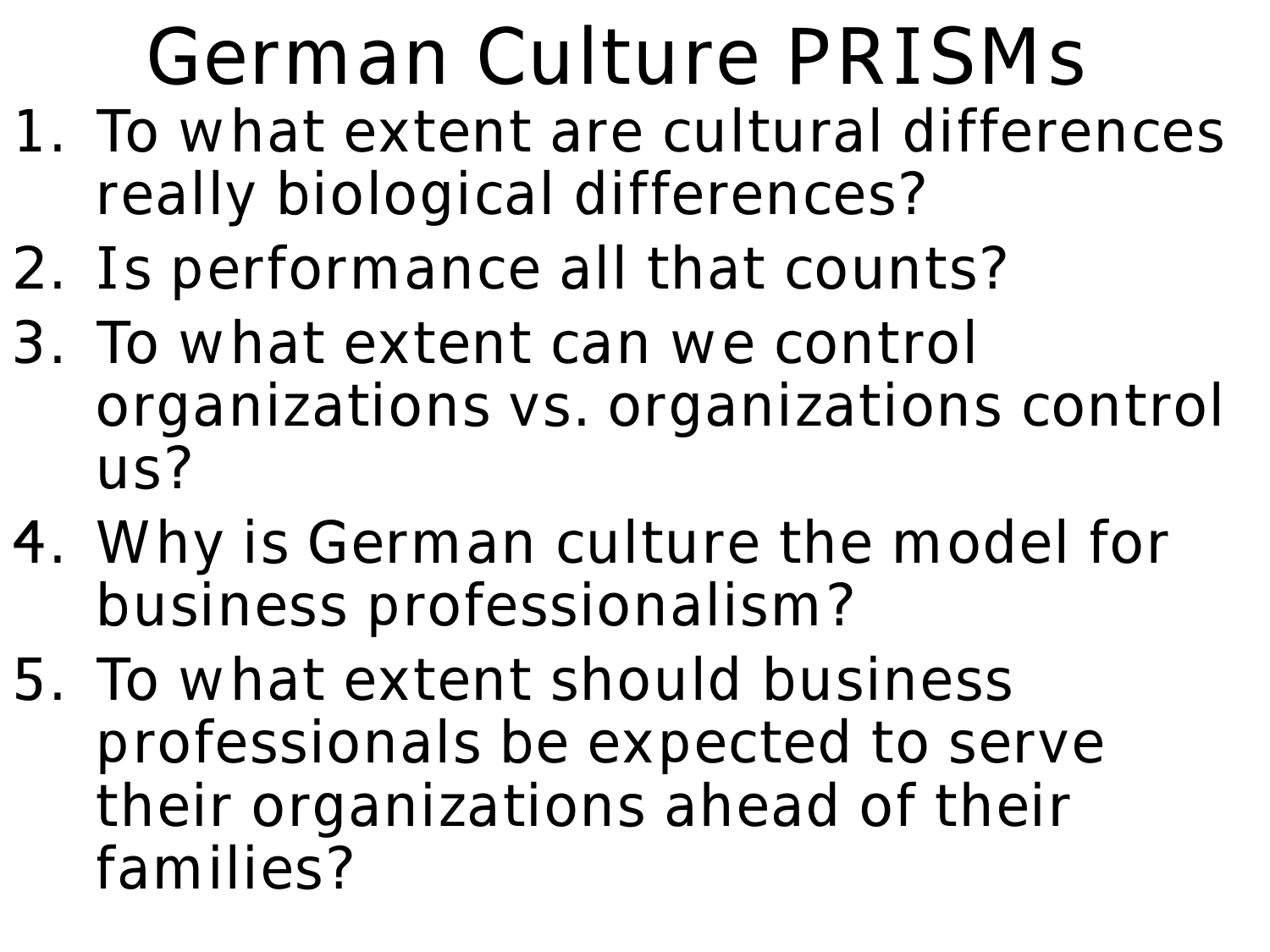

# German Culture PRISMs
To what extent are cultural differences really biological differences?
Is performance all that counts?
To what extent can we control organizations vs. organizations control us?
Why is German culture the model for business professionalism?
To what extent should business professionals be expected to serve their organizations ahead of their families?